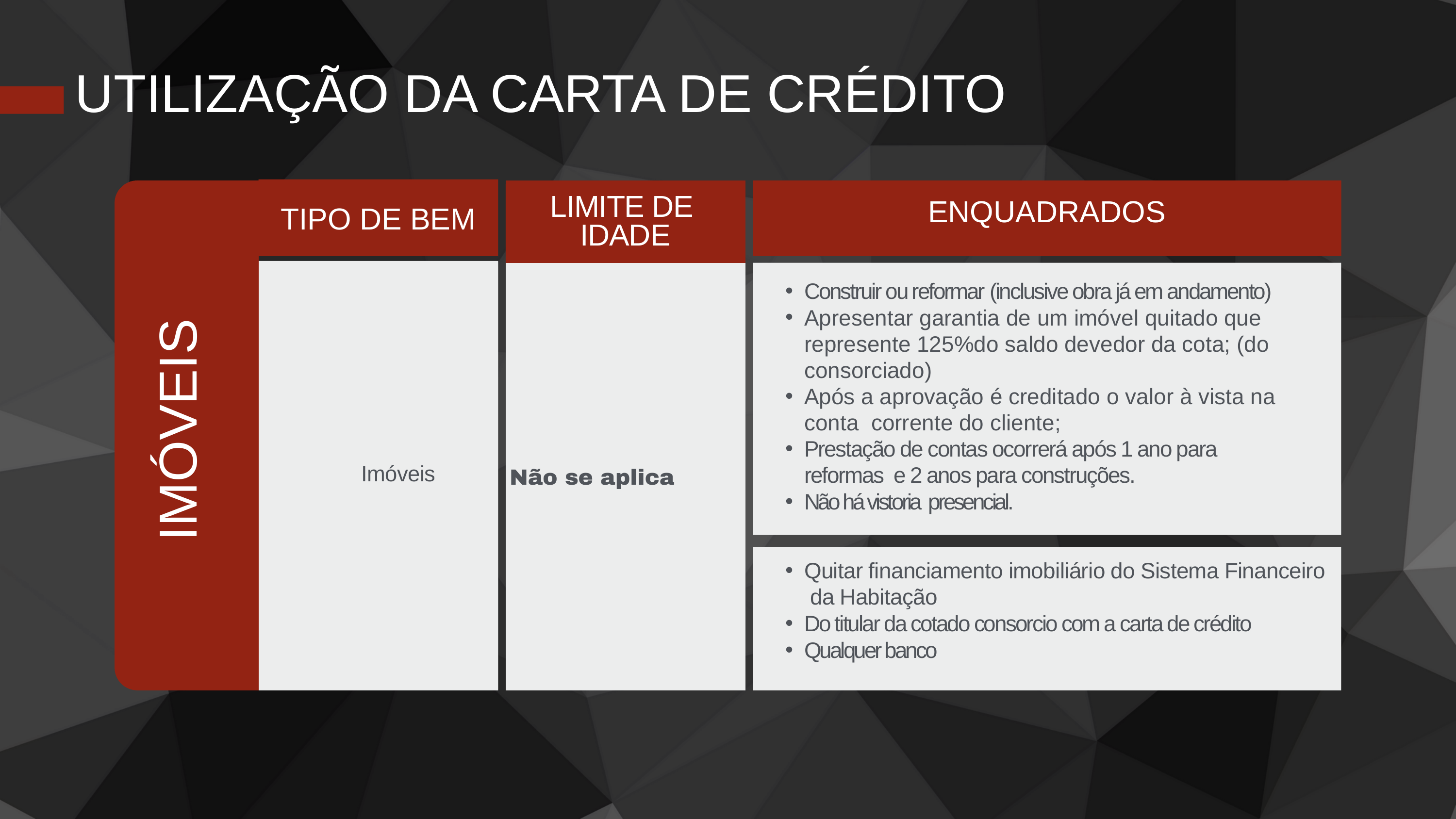

UTILIZAÇÃO DA CARTA DE CRÉDITO

TIPO DE BEM

LIMITE DE  IDADE

ENQUADRADOS

Não se aplica

Construir ou reformar (inclusive obra já em andamento)
Apresentar garantia de um imóvel quitado que  represente 125%do saldo devedor da cota; (do  consorciado)
Após a aprovação é creditado o valor à vista na conta  corrente do cliente;
Prestação de contas ocorrerá após 1 ano para reformas  e 2 anos para construções.
Não há vistoria  presencial.
IMÓVEIS
Imóveis

Quitar financiamento imobiliário do Sistema Financeiro  da Habitação
Do titular da cotado consorcio com a carta de crédito
Qualquer banco